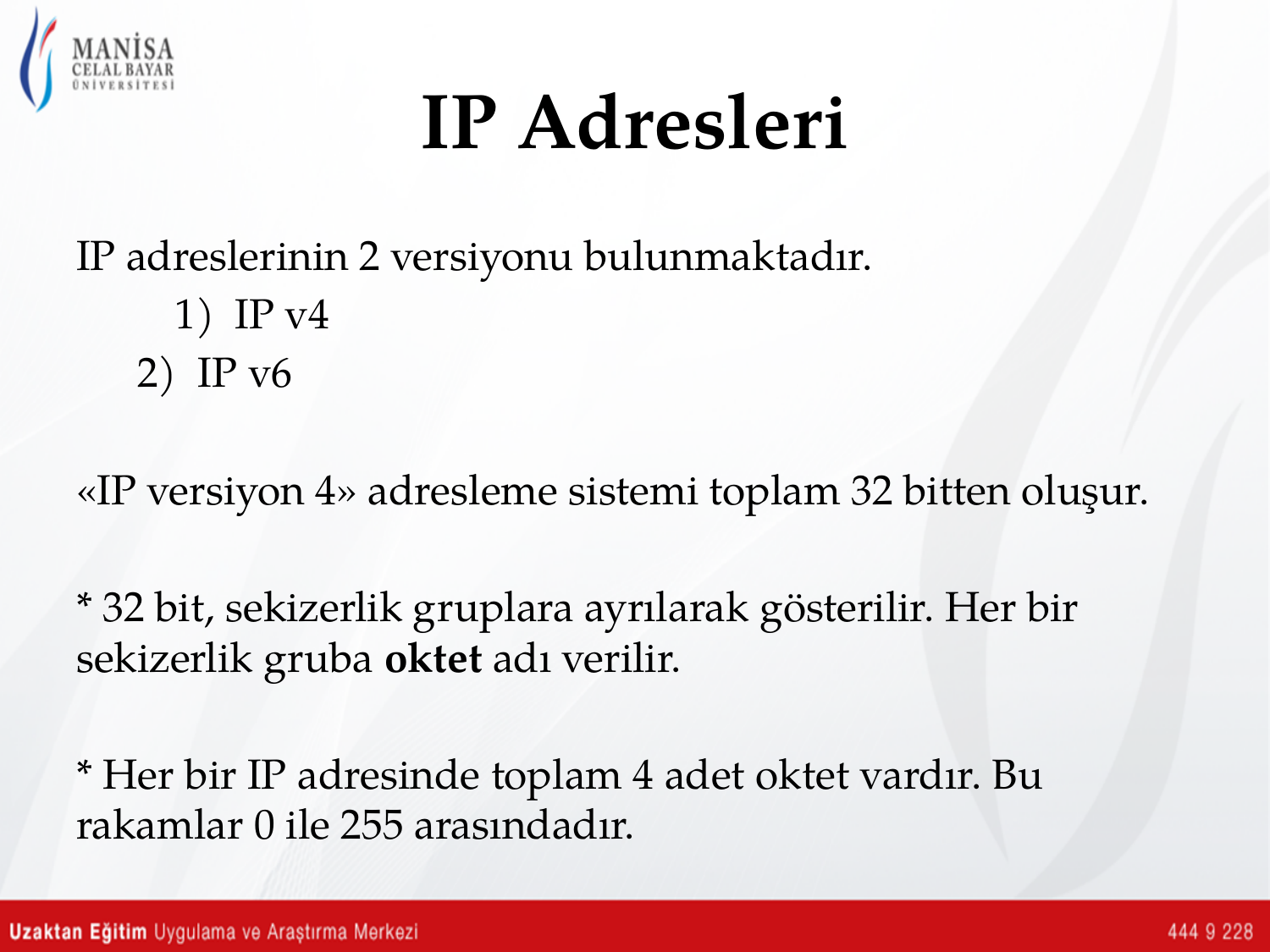

# IP Adresleri
IP adreslerinin 2 versiyonu bulunmaktadır.
  IP v4
  IP v6

«IP versiyon 4» adresleme sistemi toplam 32 bitten oluşur.

* 32 bit, sekizerlik gruplara ayrılarak gösterilir. Her bir sekizerlik gruba oktet adı verilir.

* Her bir IP adresinde toplam 4 adet oktet vardır. Bu rakamlar 0 ile 255 arasındadır.